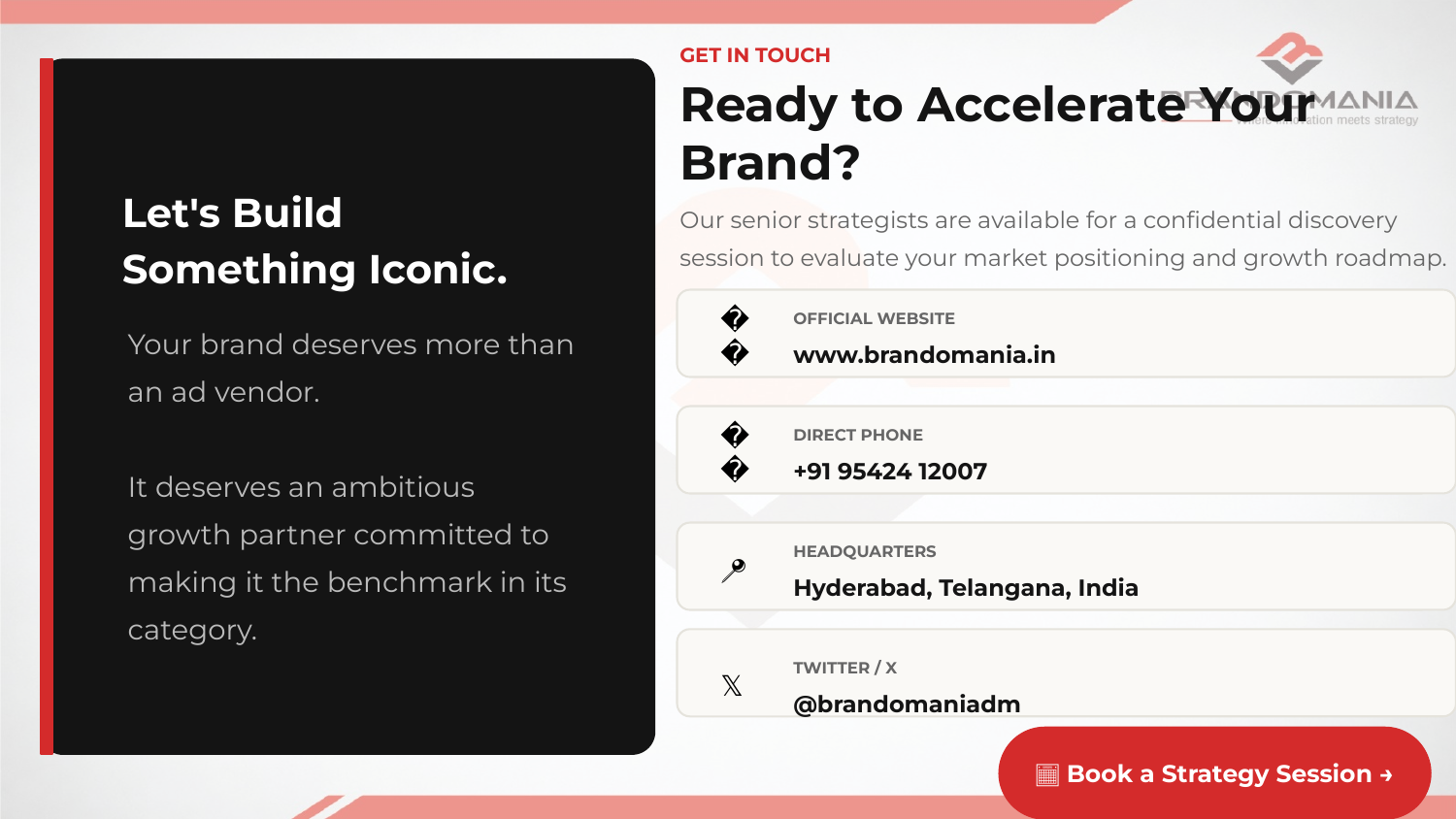

GET IN TOUCH

Let's Build
Something Iconic.
Your brand deserves more than an ad vendor.

It deserves an ambitious growth partner committed to making it the benchmark in its category.
Ready to Accelerate Your Brand?
Our senior strategists are available for a confidential discovery session to evaluate your market positioning and growth roadmap.

OFFICIAL WEBSITE
🌐
www.brandomania.in

DIRECT PHONE
📞
+91 95424 12007

HEADQUARTERS
📍
Hyderabad, Telangana, India

TWITTER / X
𝕏
@brandomaniadm

📅 Book a Strategy Session →